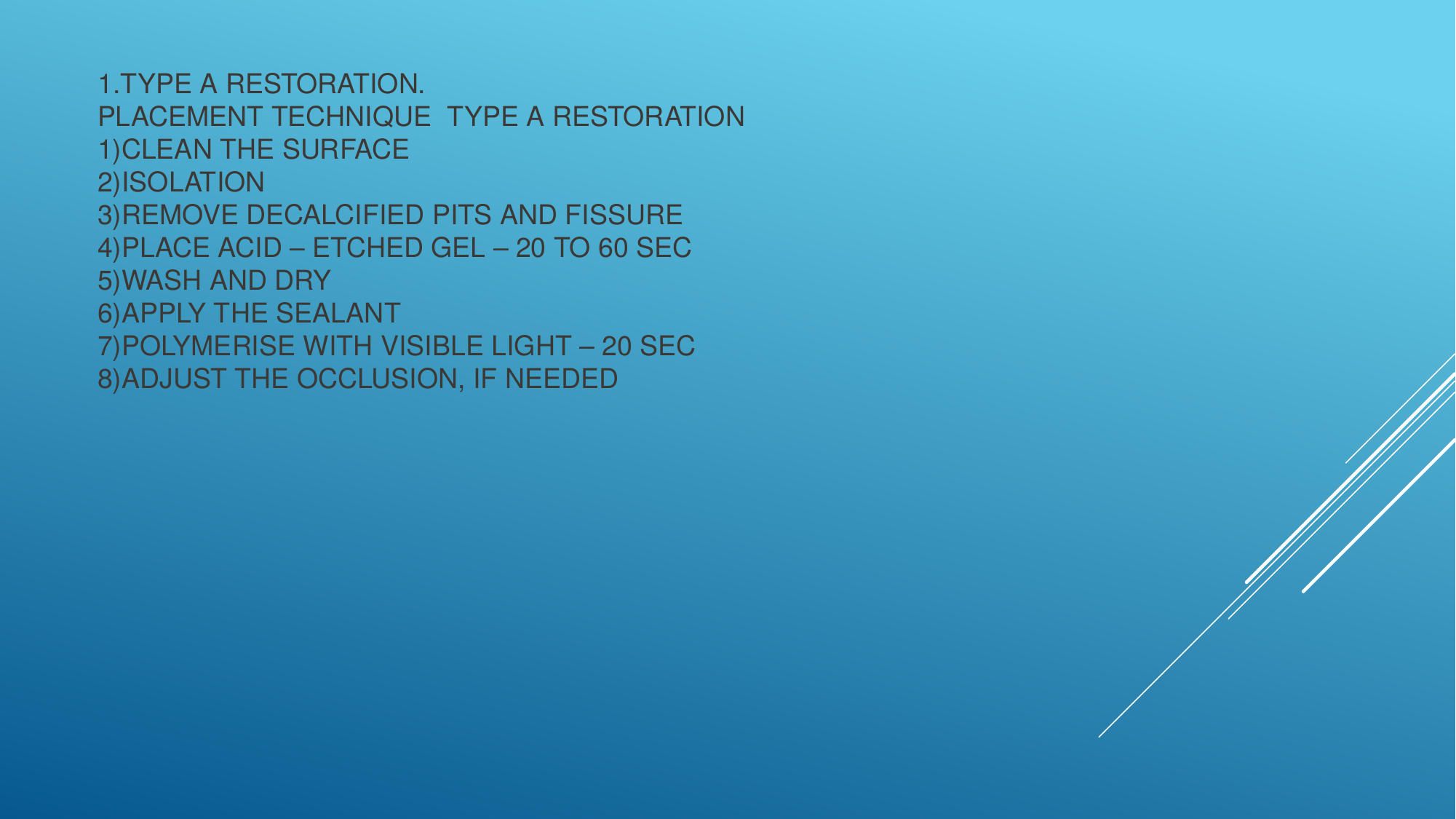

TYPE A RESTORATION.
PLACEMENT TECHNIQUE  TYPE A RESTORATION 1)CLEAN THE SURFACE
2)ISOLATION
3)REMOVE DECALCIFIED PITS AND FISSURE
4)PLACE ACID – ETCHED GEL – 20 TO 60 SEC
5)WASH AND DRY
6)APPLY THE SEALANT
7)POLYMERISE WITH VISIBLE LIGHT – 20 SEC
8)ADJUST THE OCCLUSION, IF NEEDED